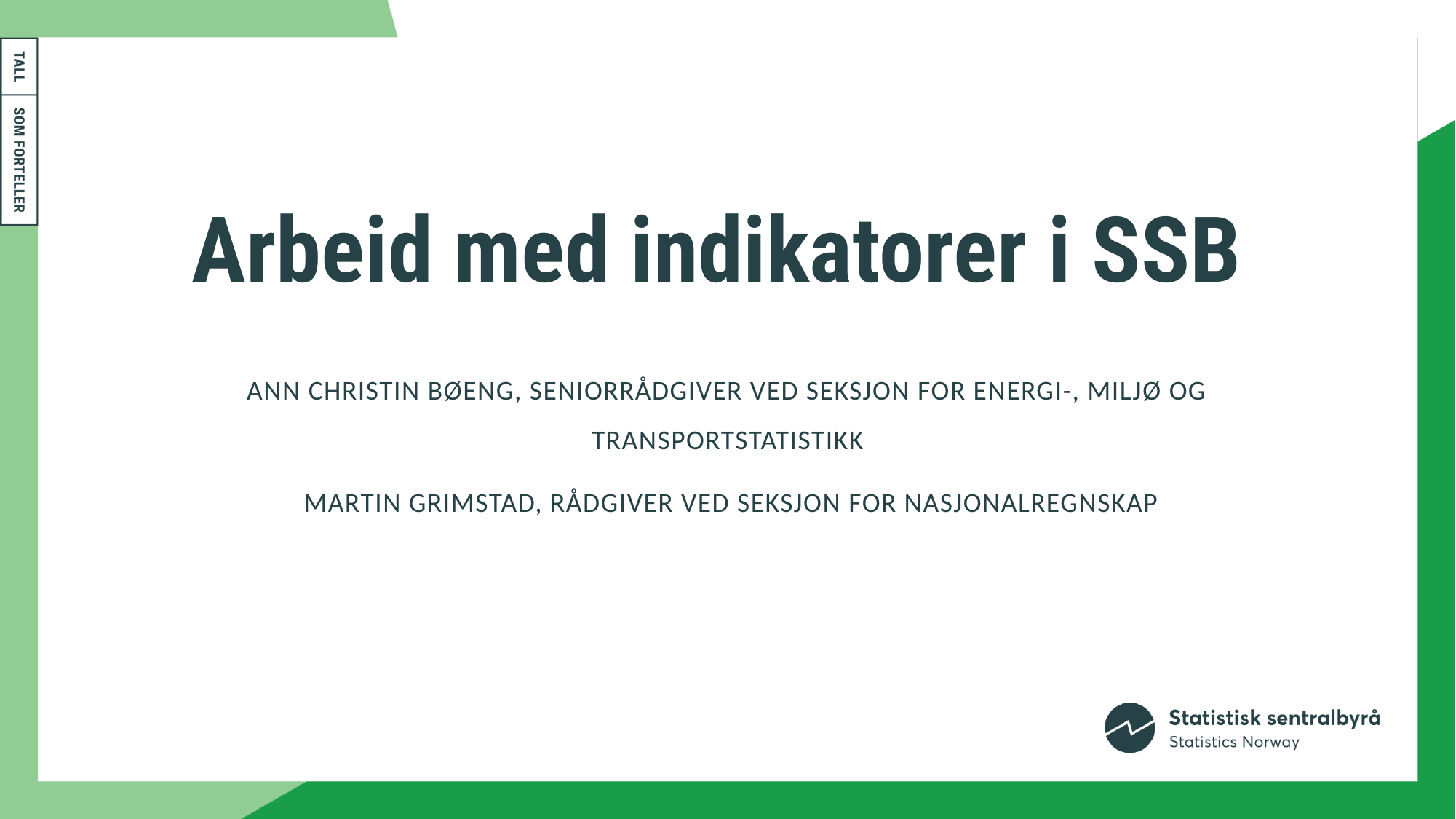

# Arbeid med indikatorer i SSB
Ann Christin Bøeng, SenioRRådgiver ved seksjon for energi-, miljø og transportstatistikk
 Martin Grimstad, RådgiveR ved seksjon for nasjonalregnskap